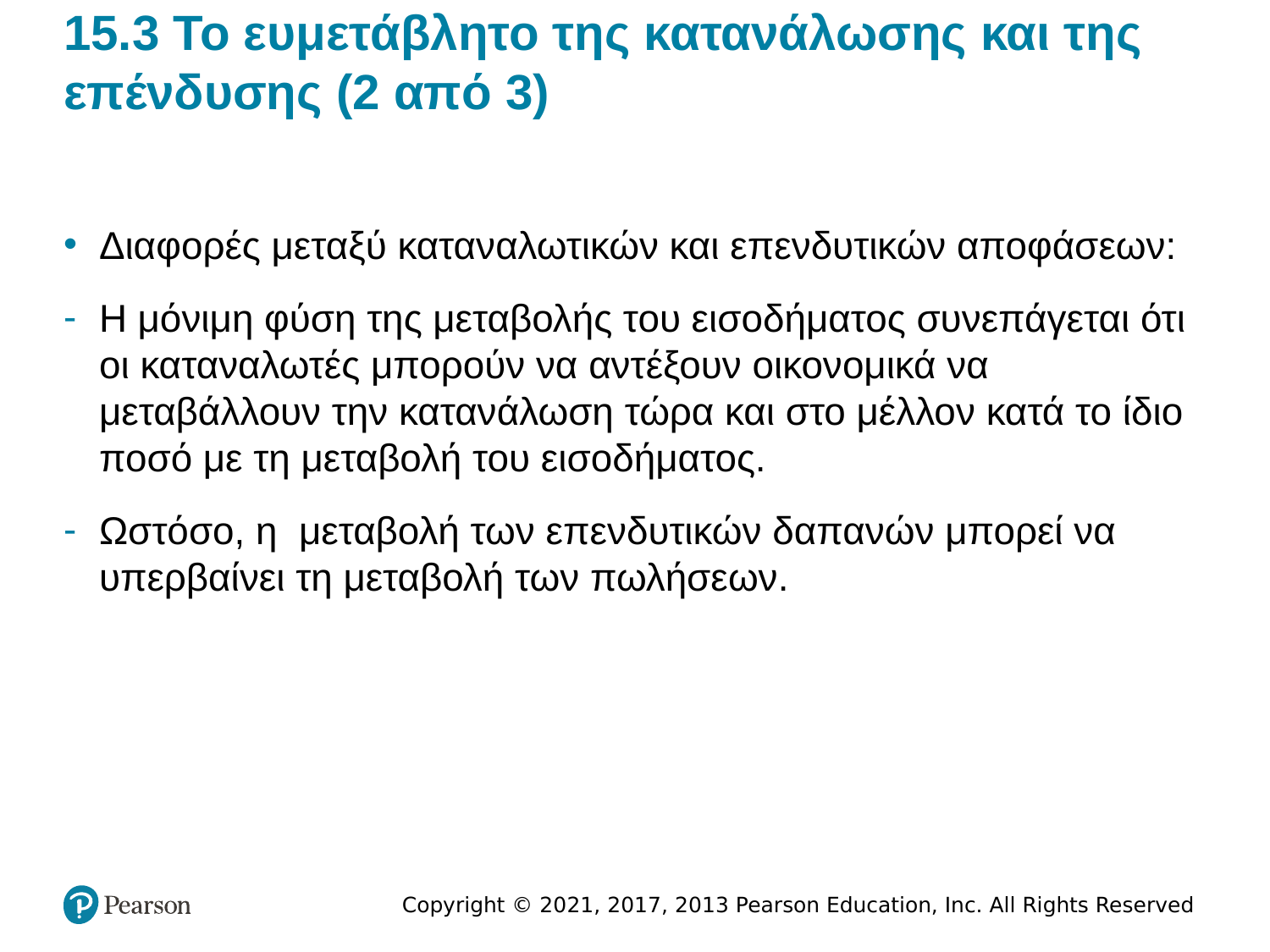

# 15.3 Το ευμετάβλητο της κατανάλωσης και της επένδυσης (2 από 3)
Διαφορές μεταξύ καταναλωτικών και επενδυτικών αποφάσεων:
Η μόνιμη φύση της μεταβολής του εισοδήματος συνεπάγεται ότι οι καταναλωτές μπορούν να αντέξουν οικονομικά να μεταβάλλουν την κατανάλωση τώρα και στο μέλλον κατά το ίδιο ποσό με τη μεταβολή του εισοδήματος.
Ωστόσο, η  μεταβολή των επενδυτικών δαπανών μπορεί να υπερβαίνει τη μεταβολή των πωλήσεων.